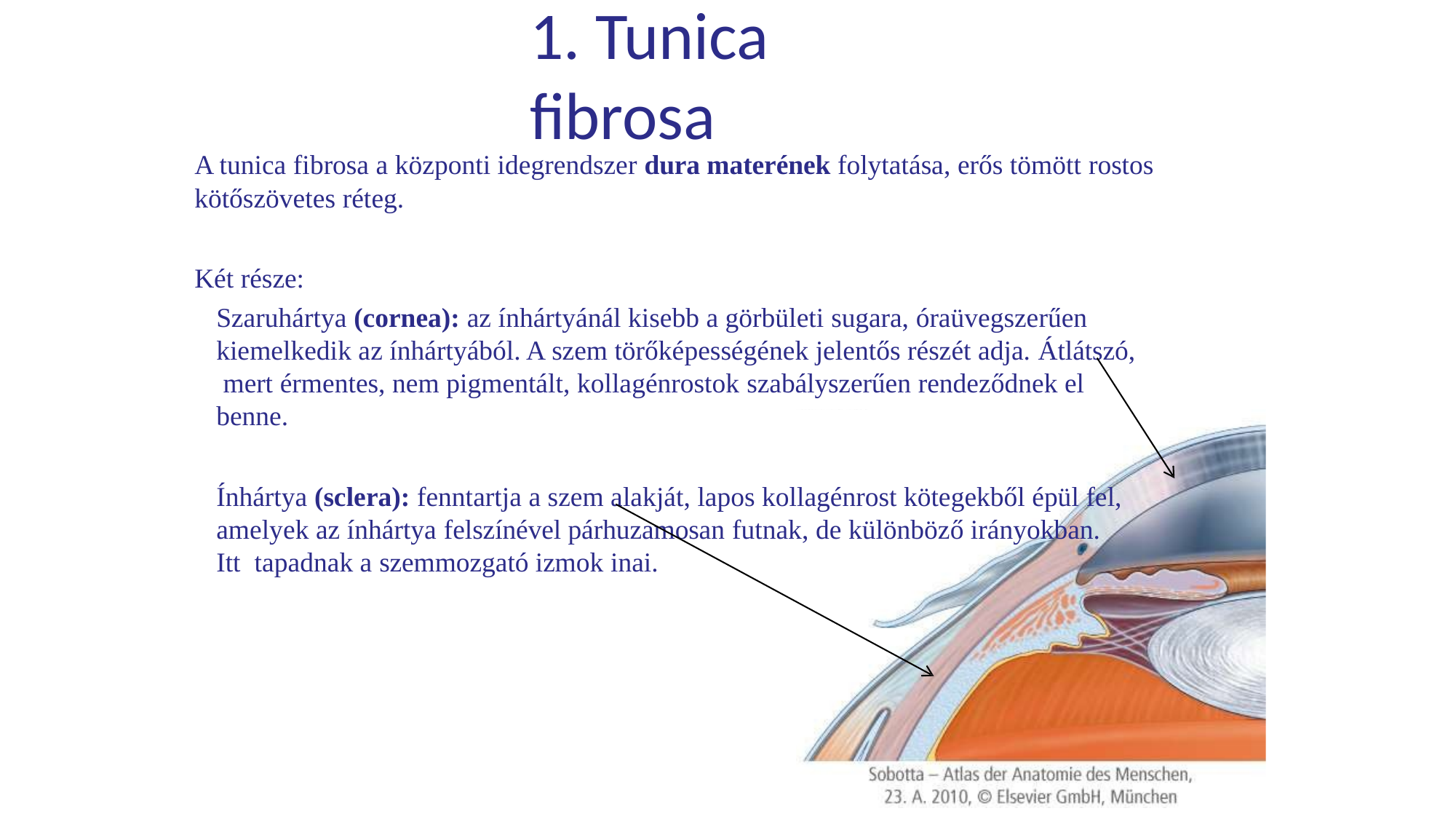

# 1. Tunica fibrosa
A tunica fibrosa a központi idegrendszer dura materének folytatása, erős tömött rostos
kötőszövetes réteg.

Két része:
Szaruhártya (cornea): az ínhártyánál kisebb a görbületi sugara, óraüvegszerűen  kiemelkedik az ínhártyából. A szem törőképességének jelentős részét adja. Átlátszó,  mert érmentes, nem pigmentált, kollagénrostok szabályszerűen rendeződnek el  benne.

Ínhártya (sclera): fenntartja a szem alakját, lapos kollagénrost kötegekből épül fel,  amelyek az ínhártya felszínével párhuzamosan futnak, de különböző irányokban. Itt  tapadnak a szemmozgató izmok inai.